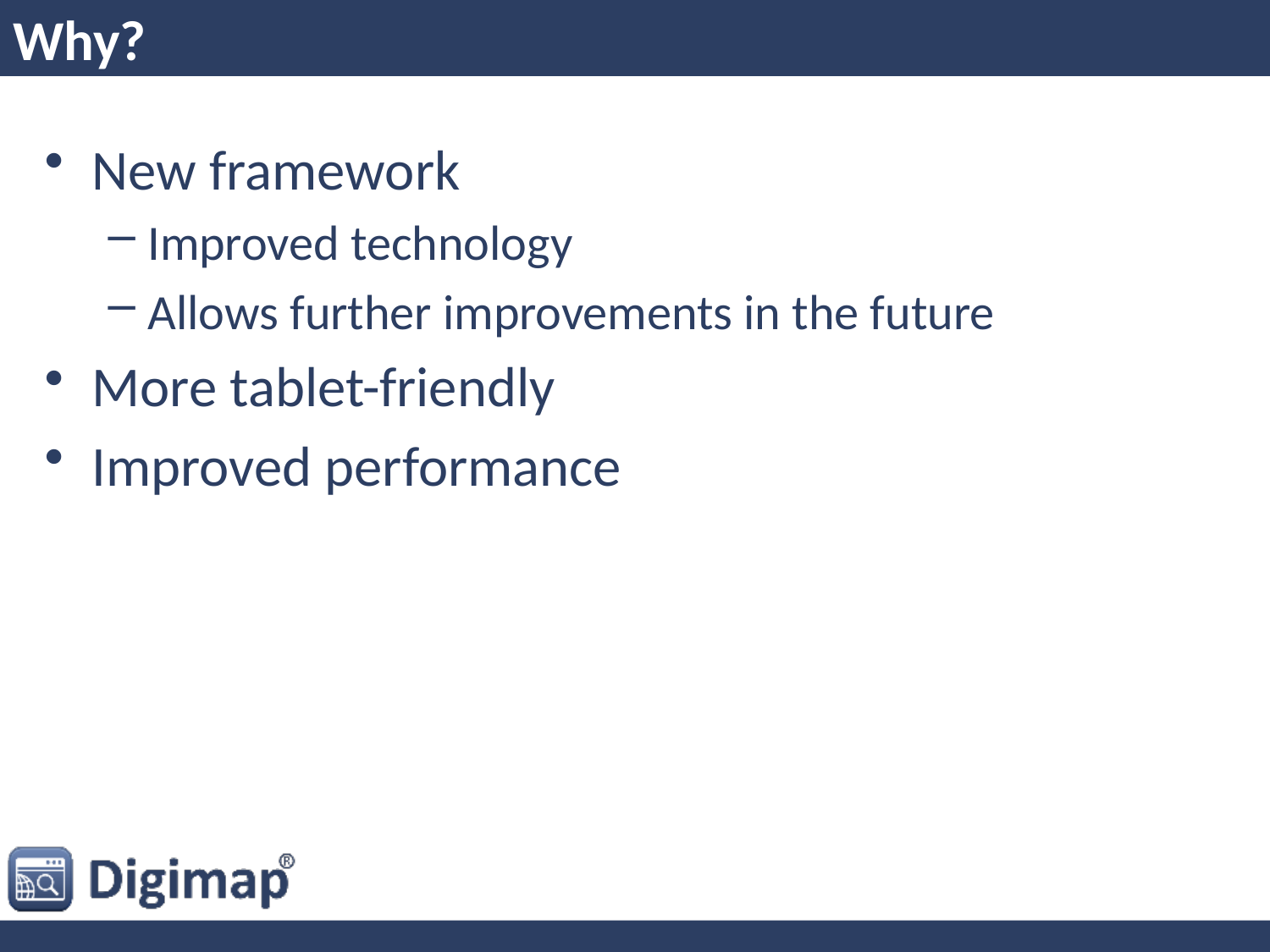

# Why?
New framework
Improved technology
Allows further improvements in the future
More tablet-friendly
Improved performance